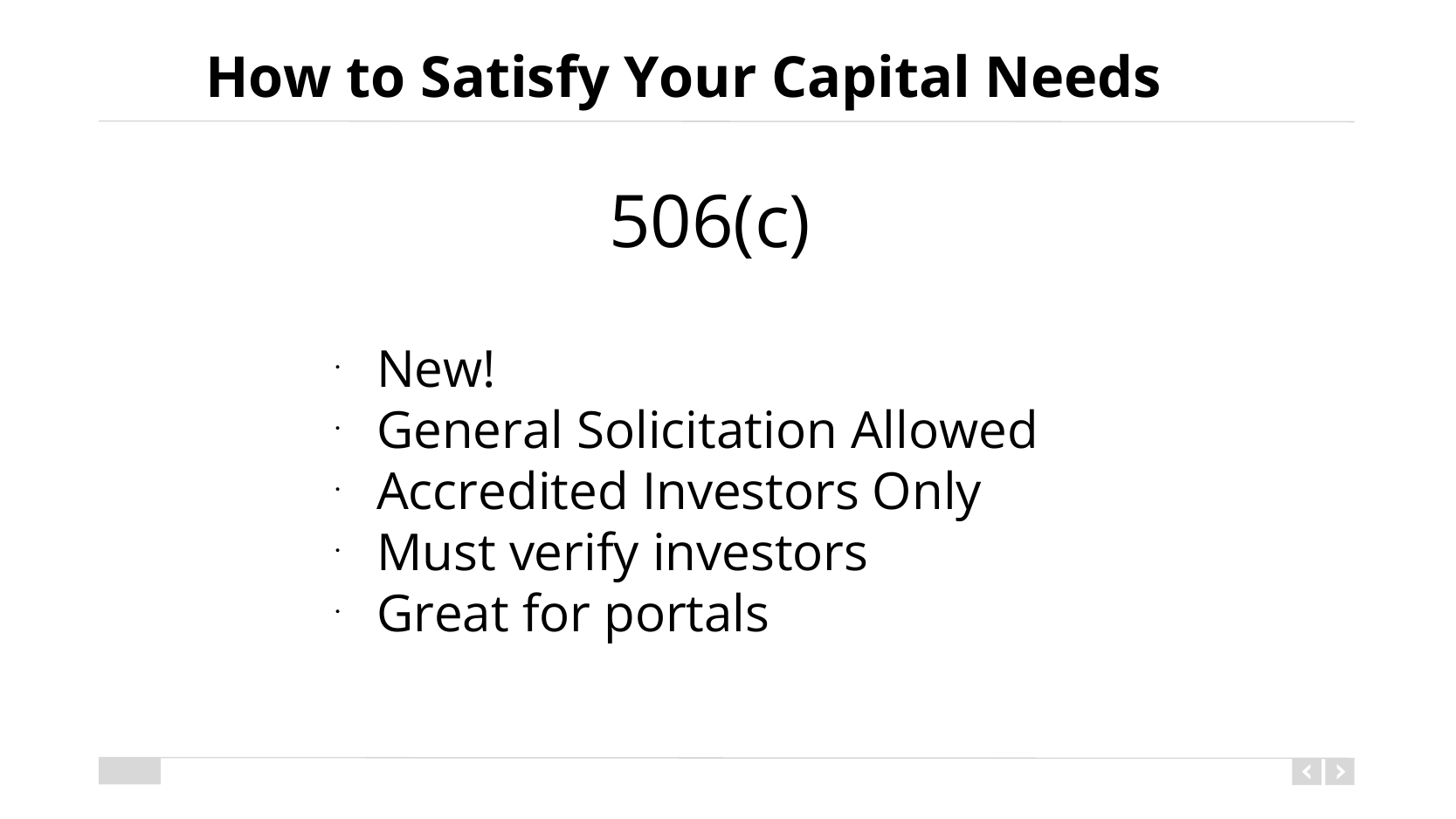

# How to Satisfy Your Capital Needs
506(c)

New!
General Solicitation Allowed
Accredited Investors Only
Must verify investors
Great for portals